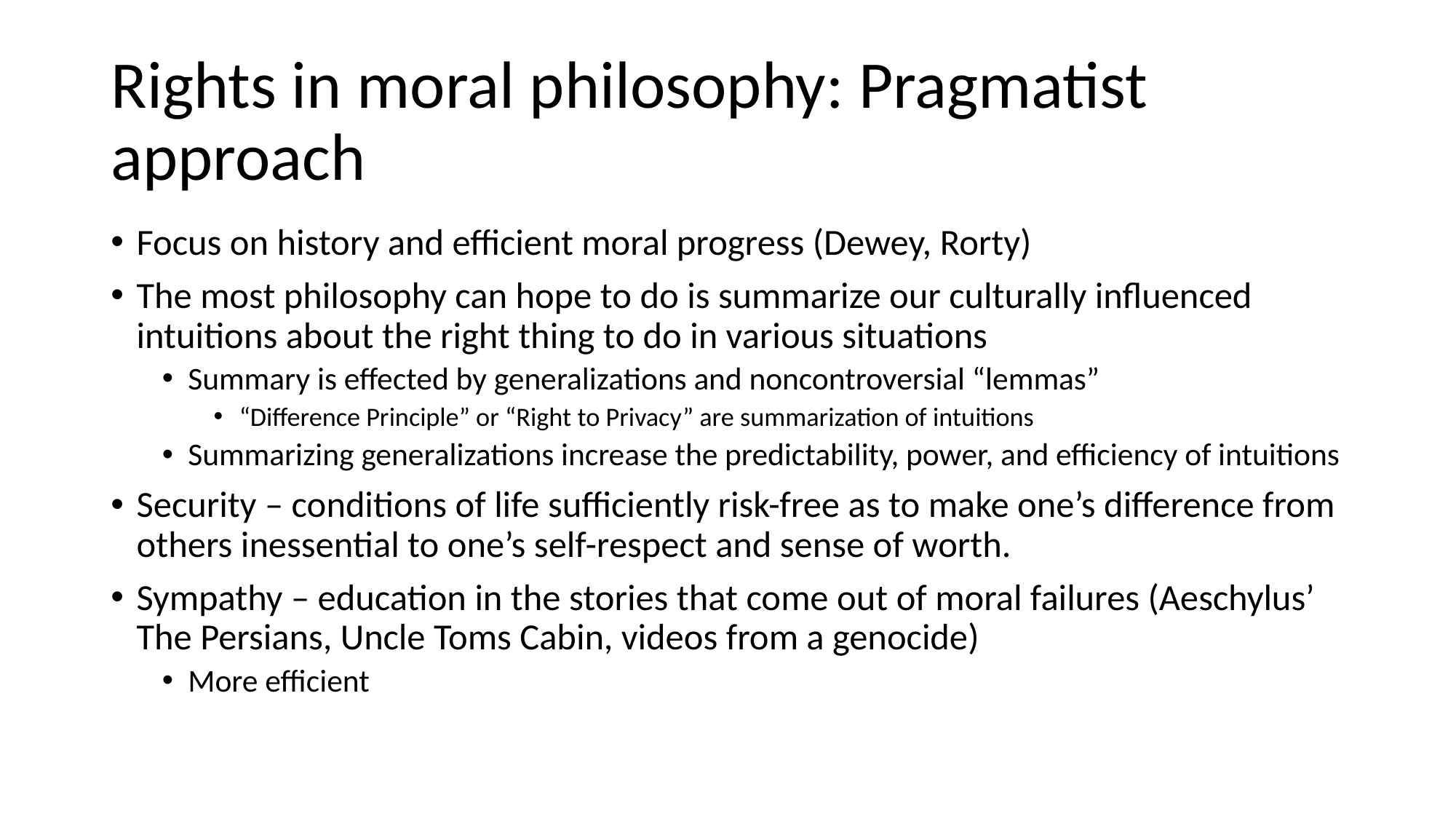

# Rights in moral philosophy: Pragmatist approach
Focus on history and efficient moral progress (Dewey, Rorty)
The most philosophy can hope to do is summarize our culturally influenced intuitions about the right thing to do in various situations
Summary is effected by generalizations and noncontroversial “lemmas”
“Difference Principle” or “Right to Privacy” are summarization of intuitions
Summarizing generalizations increase the predictability, power, and efficiency of intuitions
Security – conditions of life sufficiently risk-free as to make one’s difference from others inessential to one’s self-respect and sense of worth.
Sympathy – education in the stories that come out of moral failures (Aeschylus’ The Persians, Uncle Toms Cabin, videos from a genocide)
More efficient